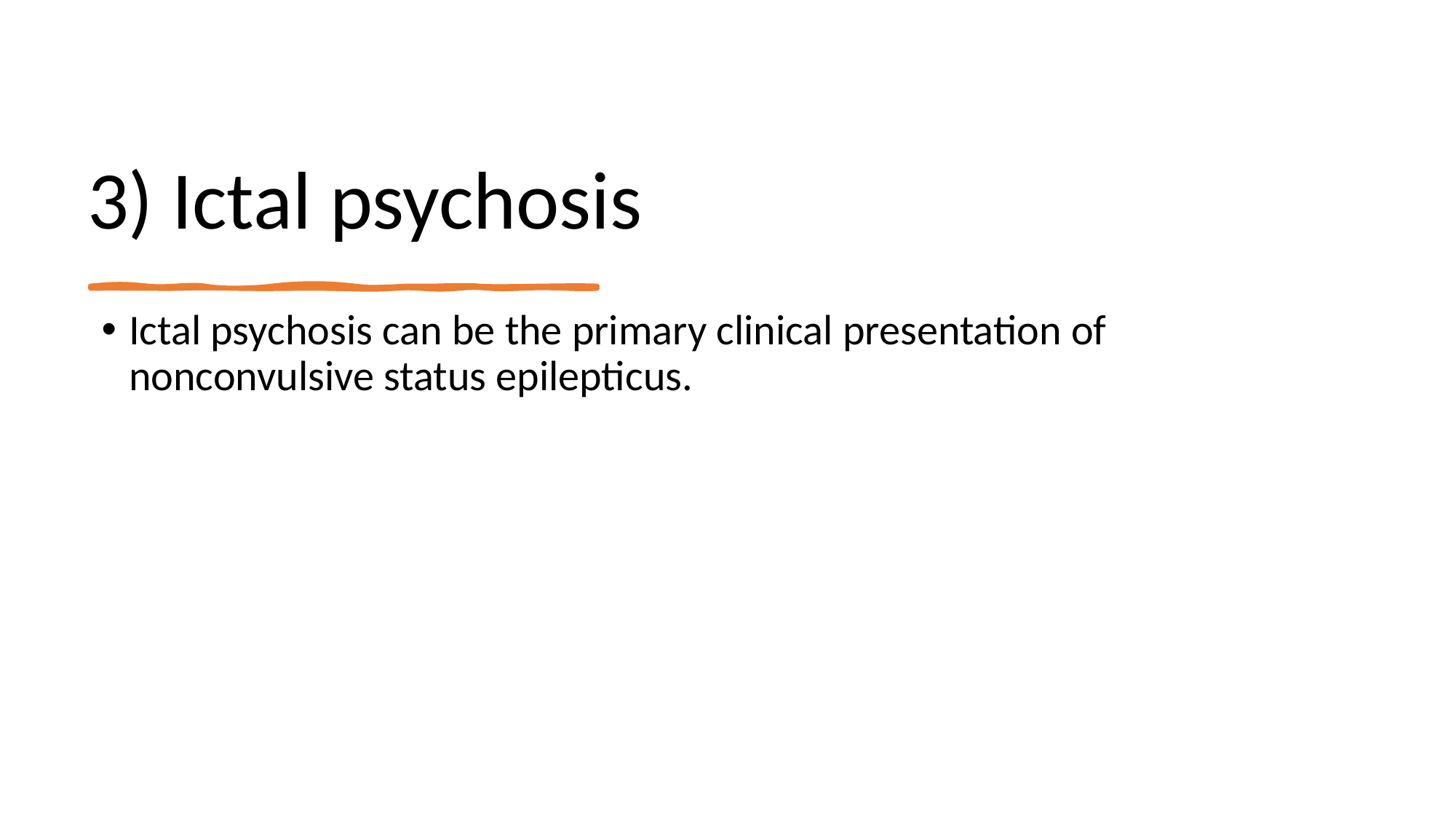

# 3) Ictal psychosis

Ictal psychosis can be the primary clinical presentation of nonconvulsive status epilepticus.